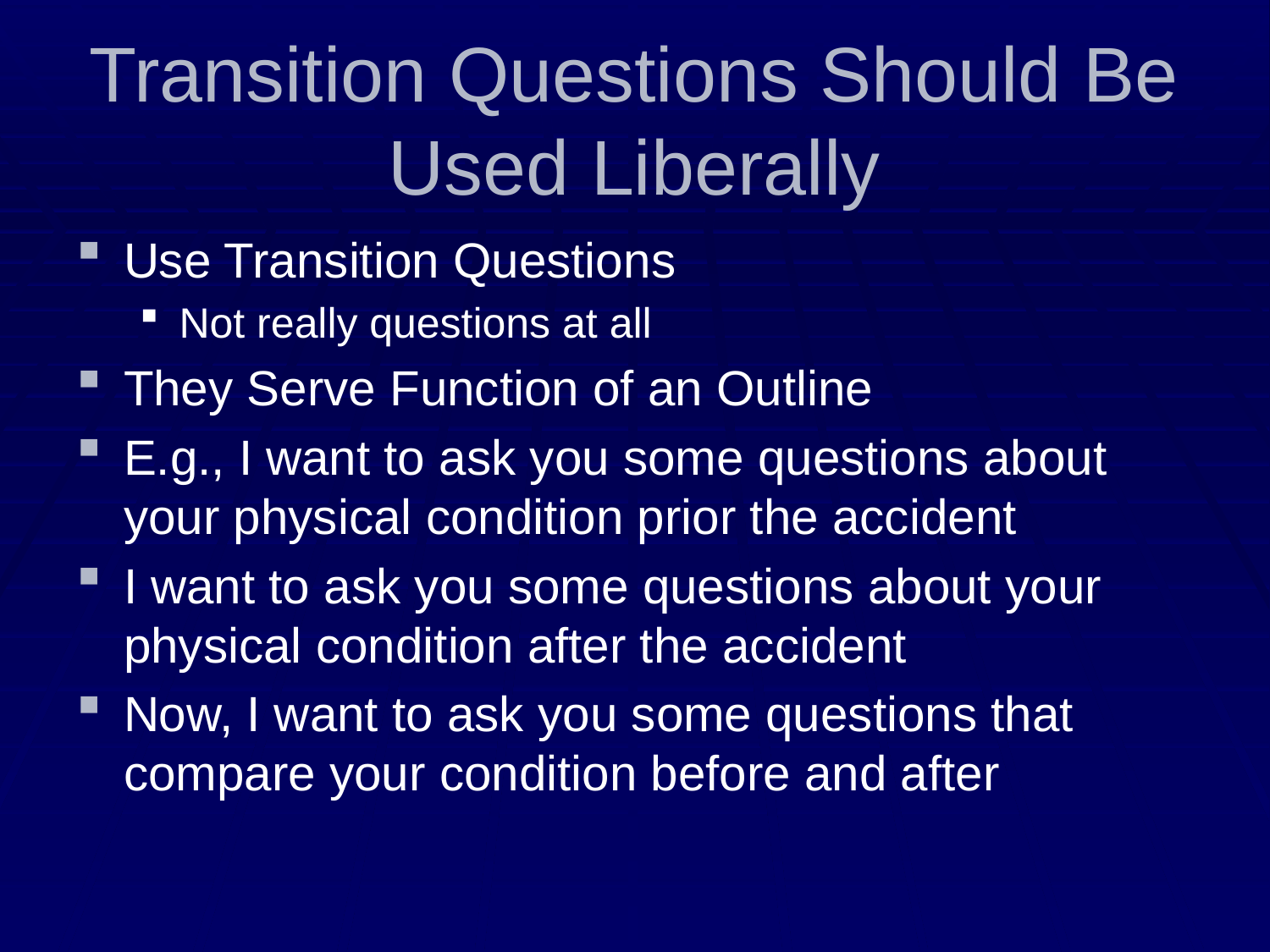

# Transition Questions Should Be Used Liberally
Use Transition Questions
Not really questions at all
They Serve Function of an Outline
E.g., I want to ask you some questions about your physical condition prior the accident
I want to ask you some questions about your physical condition after the accident
Now, I want to ask you some questions that compare your condition before and after